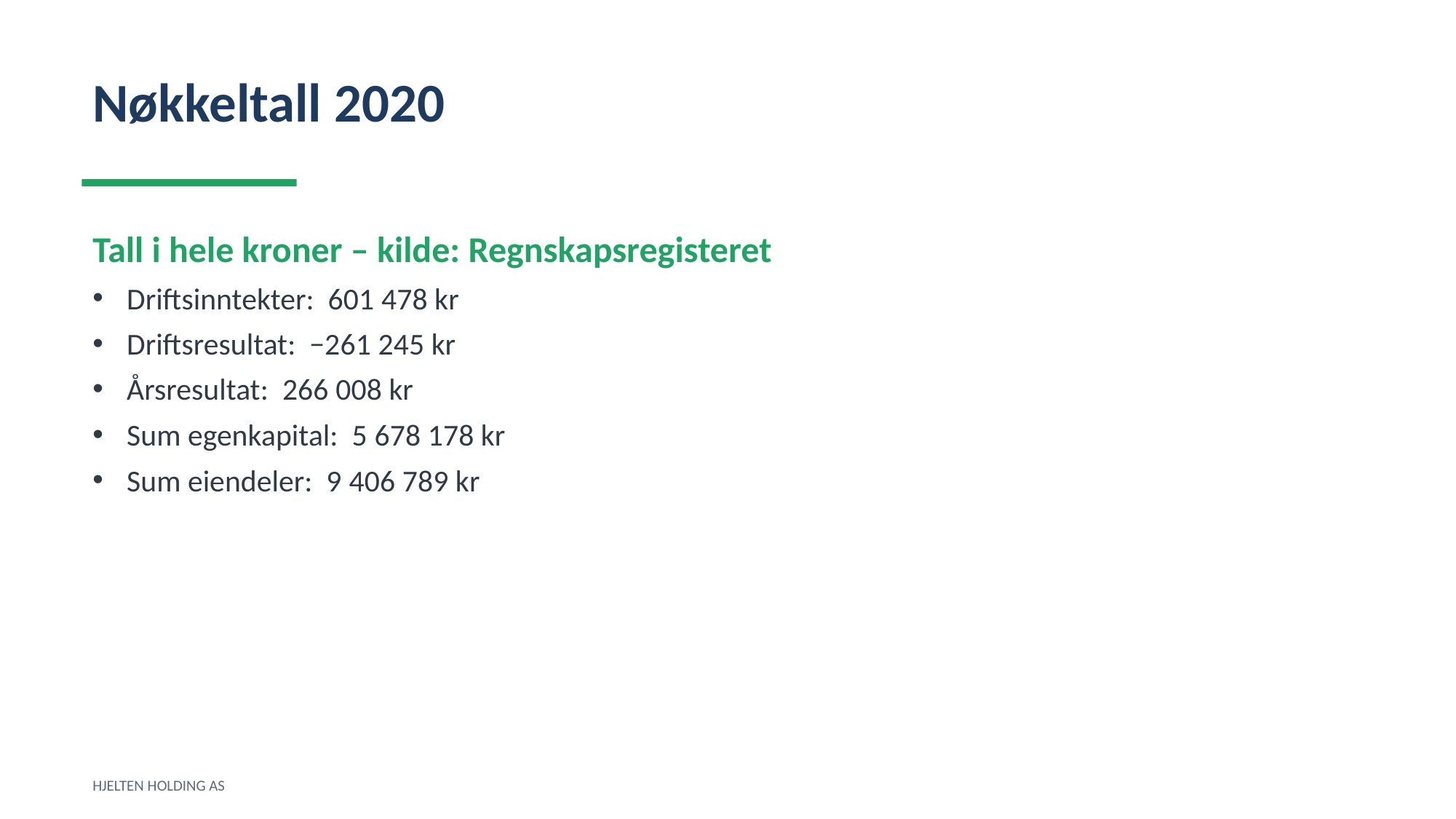

Nøkkeltall 2020

Tall i hele kroner – kilde: Regnskapsregisteret
Driftsinntekter:  601 478 kr
Driftsresultat:  −261 245 kr
Årsresultat:  266 008 kr
Sum egenkapital:  5 678 178 kr
Sum eiendeler:  9 406 789 kr
HJELTEN HOLDING AS